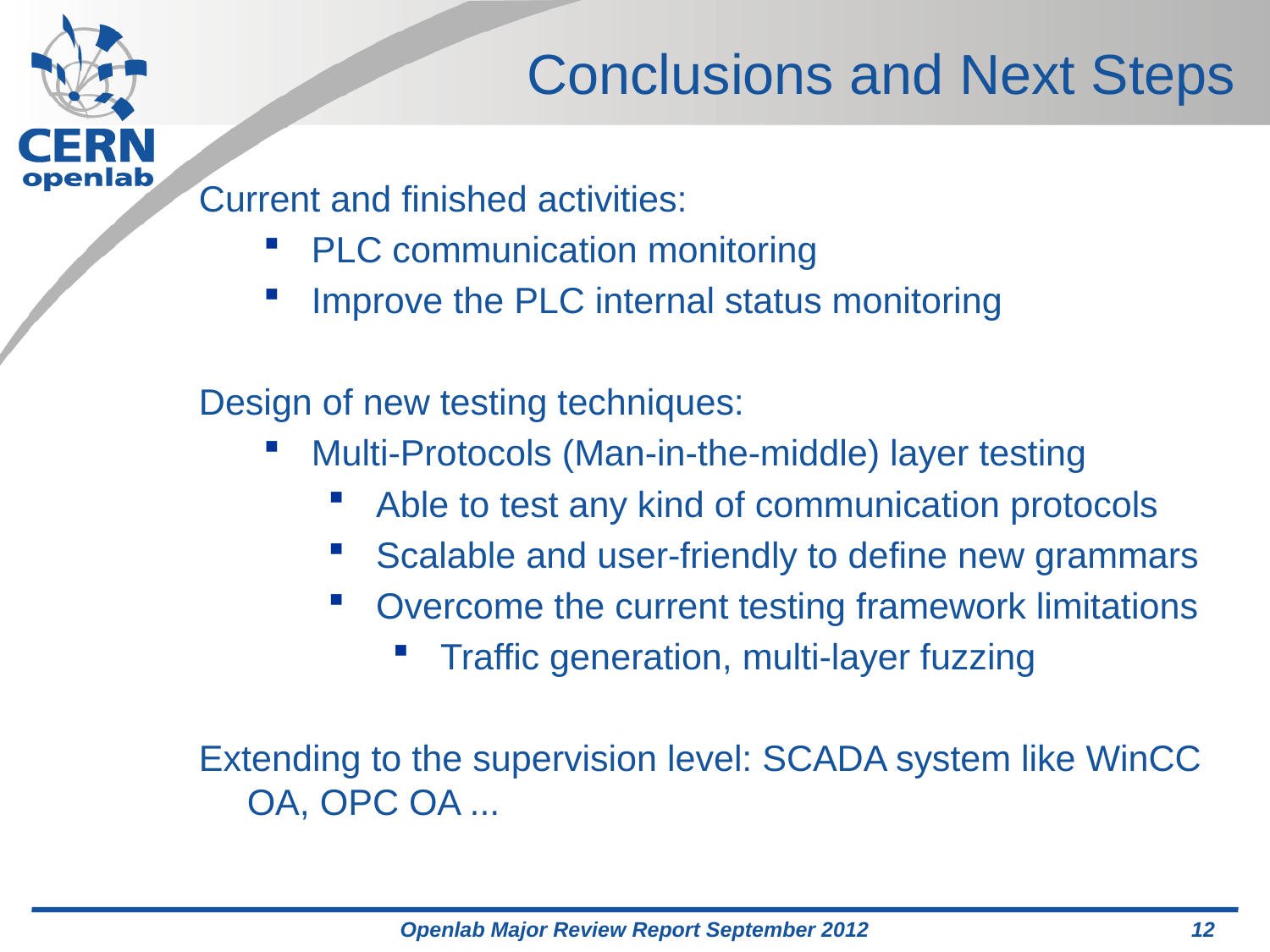

Conclusions and Next Steps

Current and finished activities:
PLC communication monitoring
Improve the PLC internal status monitoring

Design of new testing techniques:
Multi-Protocols (Man-in-the-middle) layer testing
Able to test any kind of communication protocols
Scalable and user-friendly to define new grammars
Overcome the current testing framework limitations
Traffic generation, multi-layer fuzzing

Extending to the supervision level: SCADA system like WinCC OA, OPC OA ...
Openlab Major Review Report September 2012
12